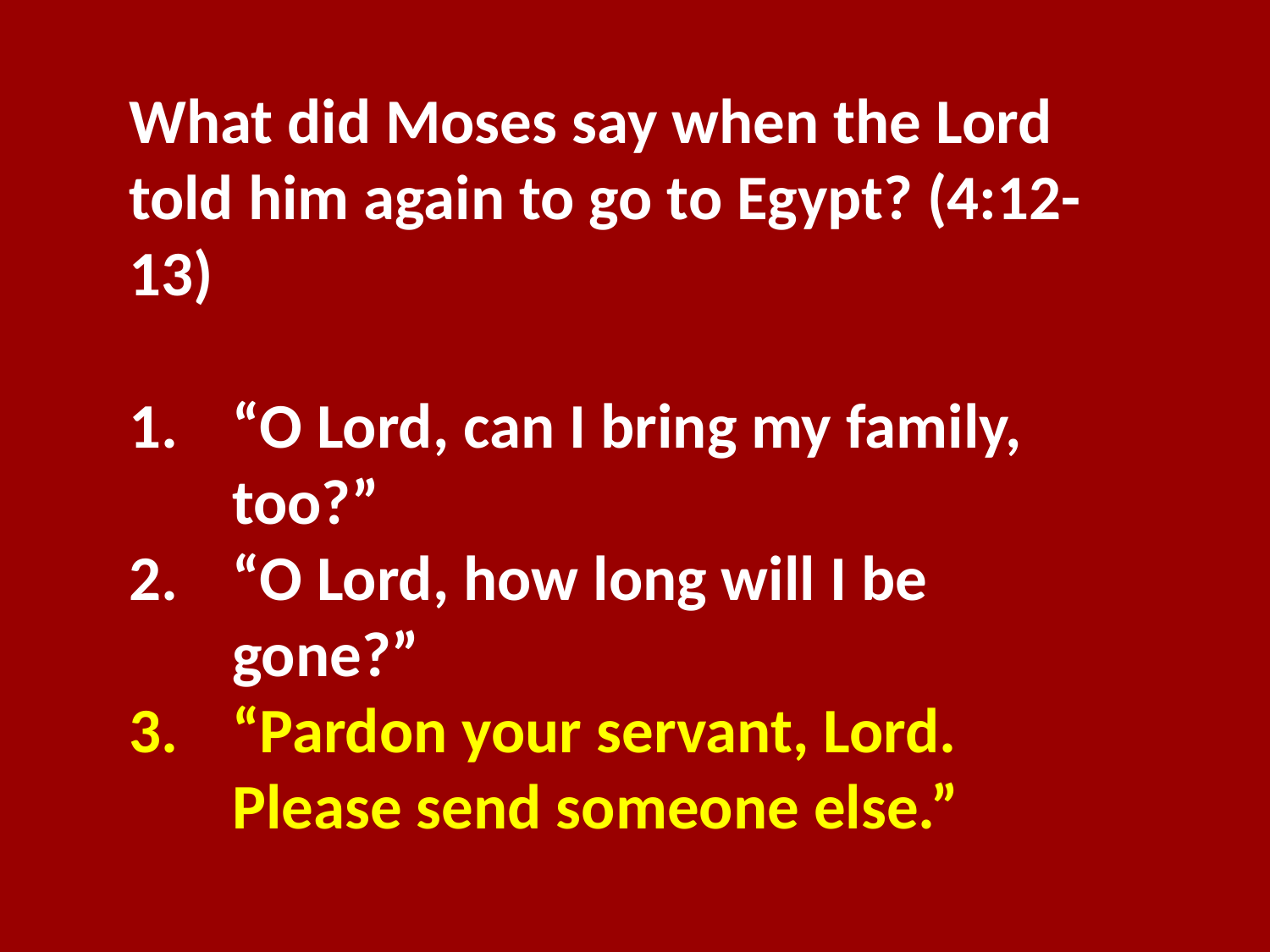

What did Moses say when the Lord told him again to go to Egypt? (4:12-13)

“O Lord, can I bring my family, too?”
“O Lord, how long will I be gone?”
“Pardon your servant, Lord. Please send someone else.”